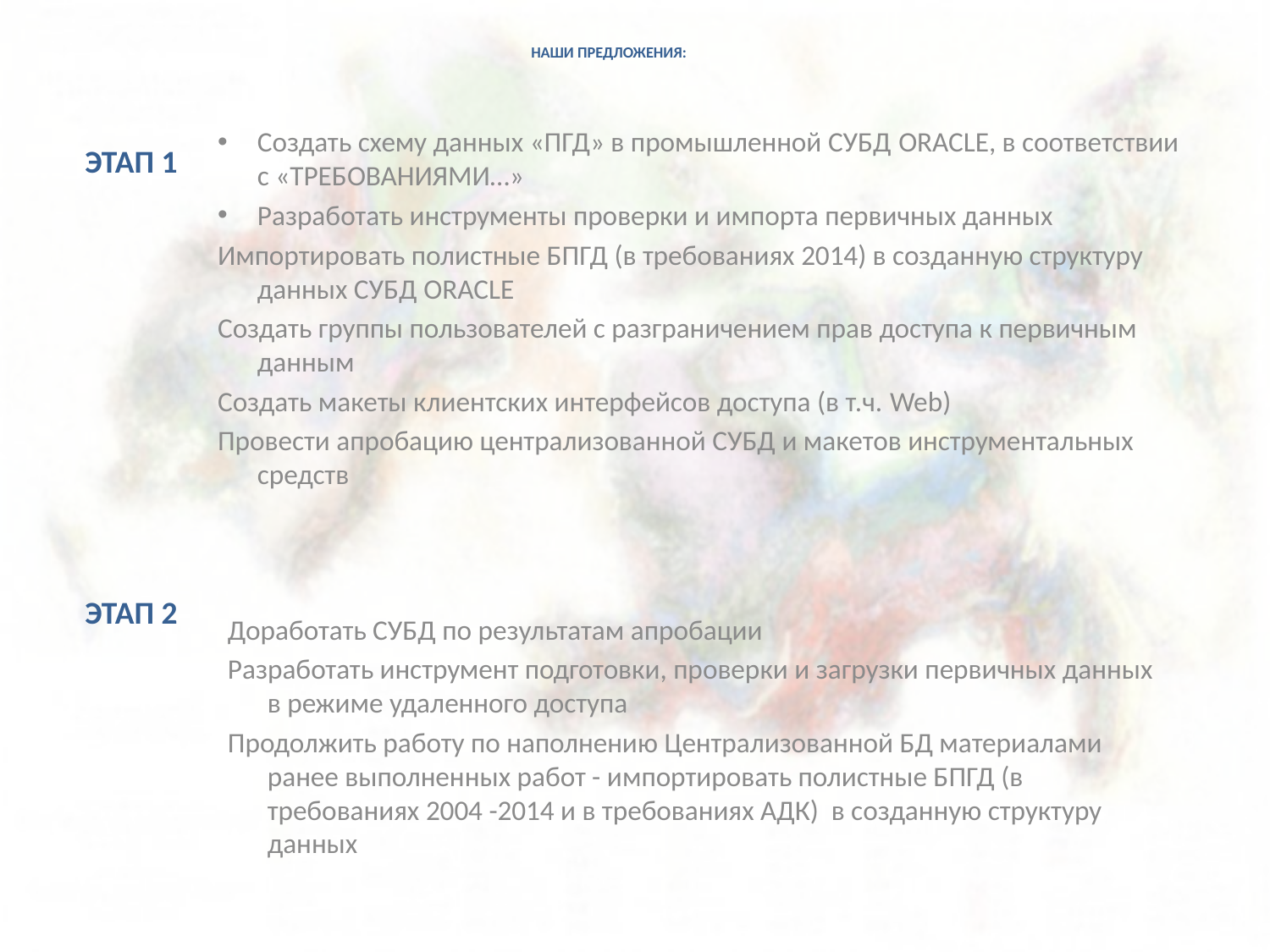

# наши предложения:
Создать схему данных «ПГД» в промышленной СУБД ORACLE, в соответствии с «ТРЕБОВАНИЯМИ…»
Разработать инструменты проверки и импорта первичных данных
Импортировать полистные БПГД (в требованиях 2014) в созданную структуру данных СУБД ORACLE
Создать группы пользователей с разграничением прав доступа к первичным данным
Создать макеты клиентских интерфейсов доступа (в т.ч. Web)
Провести апробацию централизованной СУБД и макетов инструментальных средств

ЭТАП 1
ЭТАП 2
Доработать СУБД по результатам апробации
Разработать инструмент подготовки, проверки и загрузки первичных данных в режиме удаленного доступа
Продолжить работу по наполнению Централизованной БД материалами ранее выполненных работ - импортировать полистные БПГД (в требованиях 2004 -2014 и в требованиях АДК)  в созданную структуру данных